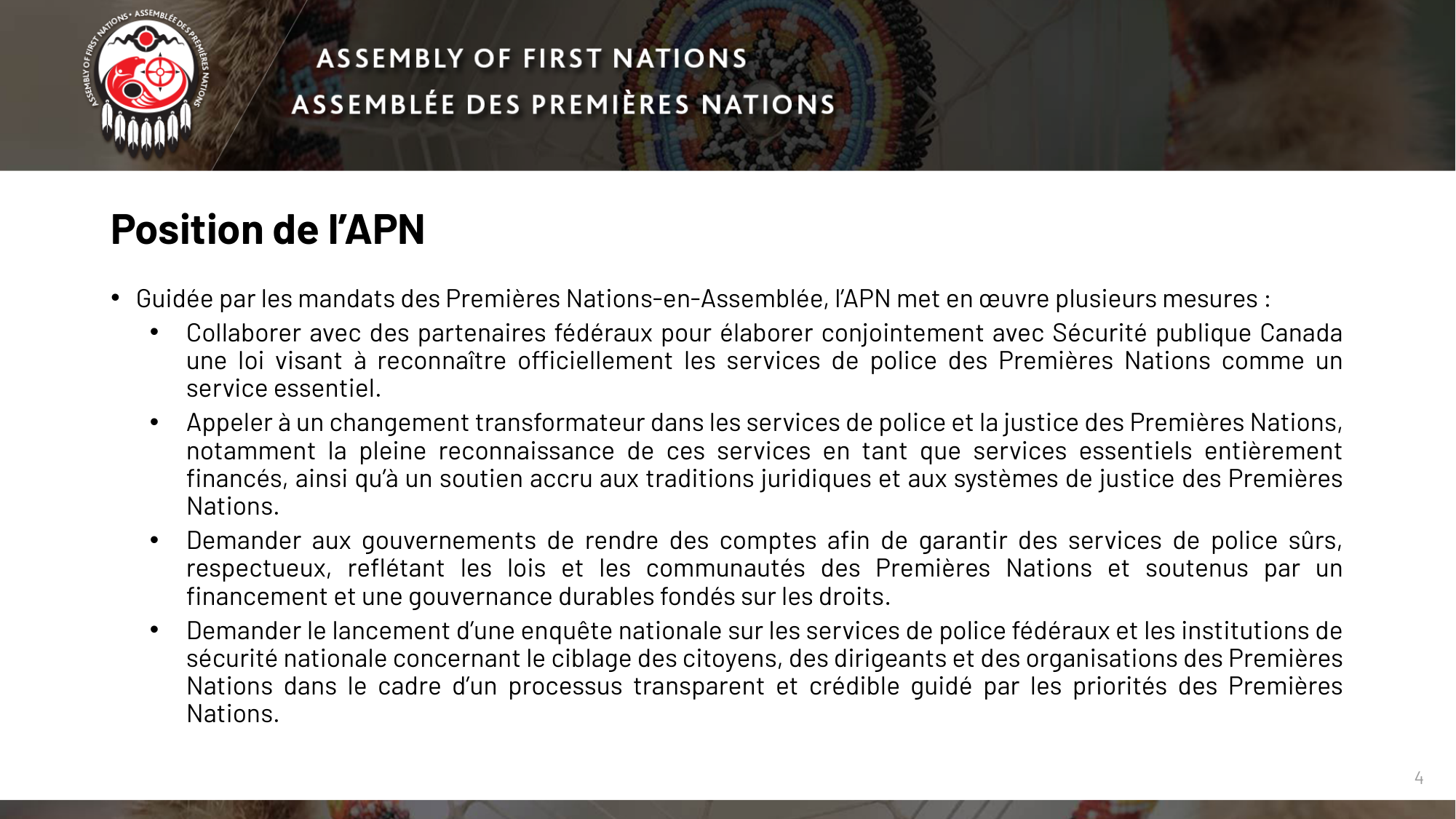

# Position de l’APN
Guidée par les mandats des Premières Nations-en-Assemblée, l’APN met en œuvre plusieurs mesures :
Collaborer avec des partenaires fédéraux pour élaborer conjointement avec Sécurité publique Canada une loi visant à reconnaître officiellement les services de police des Premières Nations comme un service essentiel.
Appeler à un changement transformateur dans les services de police et la justice des Premières Nations, notamment la pleine reconnaissance de ces services en tant que services essentiels entièrement financés, ainsi qu’à un soutien accru aux traditions juridiques et aux systèmes de justice des Premières Nations.
Demander aux gouvernements de rendre des comptes afin de garantir des services de police sûrs, respectueux, reflétant les lois et les communautés des Premières Nations et soutenus par un financement et une gouvernance durables fondés sur les droits.
Demander le lancement d’une enquête nationale sur les services de police fédéraux et les institutions de sécurité nationale concernant le ciblage des citoyens, des dirigeants et des organisations des Premières Nations dans le cadre d’un processus transparent et crédible guidé par les priorités des Premières Nations.

4